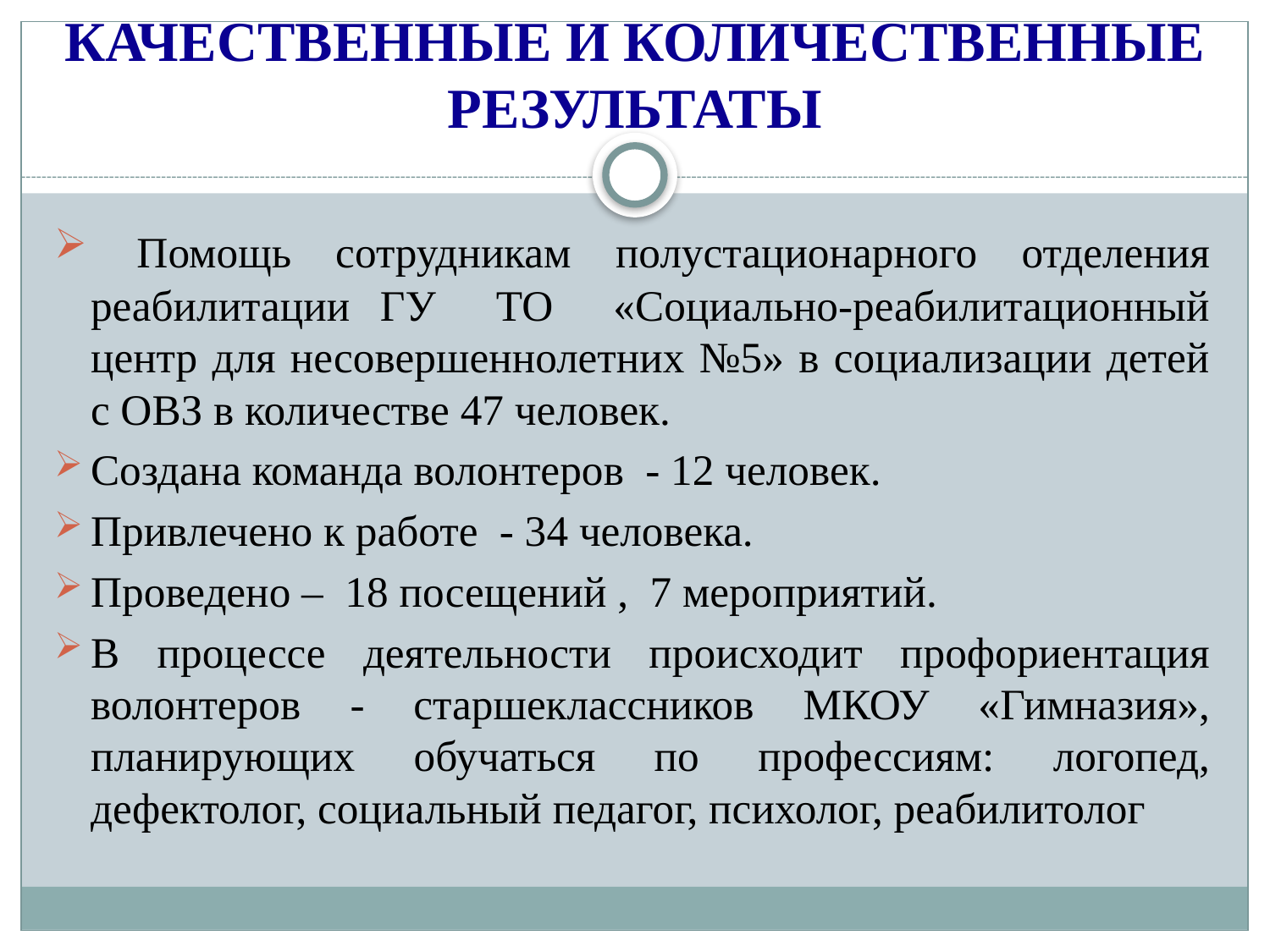

# КАЧЕСТВЕННЫЕ И КОЛИЧЕСТВЕННЫЕ РЕЗУЛЬТАТЫ
 Помощь сотрудникам полустационарного отделения реабилитации ГУ  ТО  «Социально-реабилитационный центр для несовершеннолетних №5» в социализации детей с ОВЗ в количестве 47 человек.
Создана команда волонтеров  - 12 человек.
Привлечено к работе  - 34 человека.
Проведено –  18 посещений ,  7 мероприятий.
В процессе деятельности происходит профориентация волонтеров - старшеклассников МКОУ «Гимназия», планирующих обучаться по профессиям: логопед, дефектолог, социальный педагог, психолог, реабилитолог